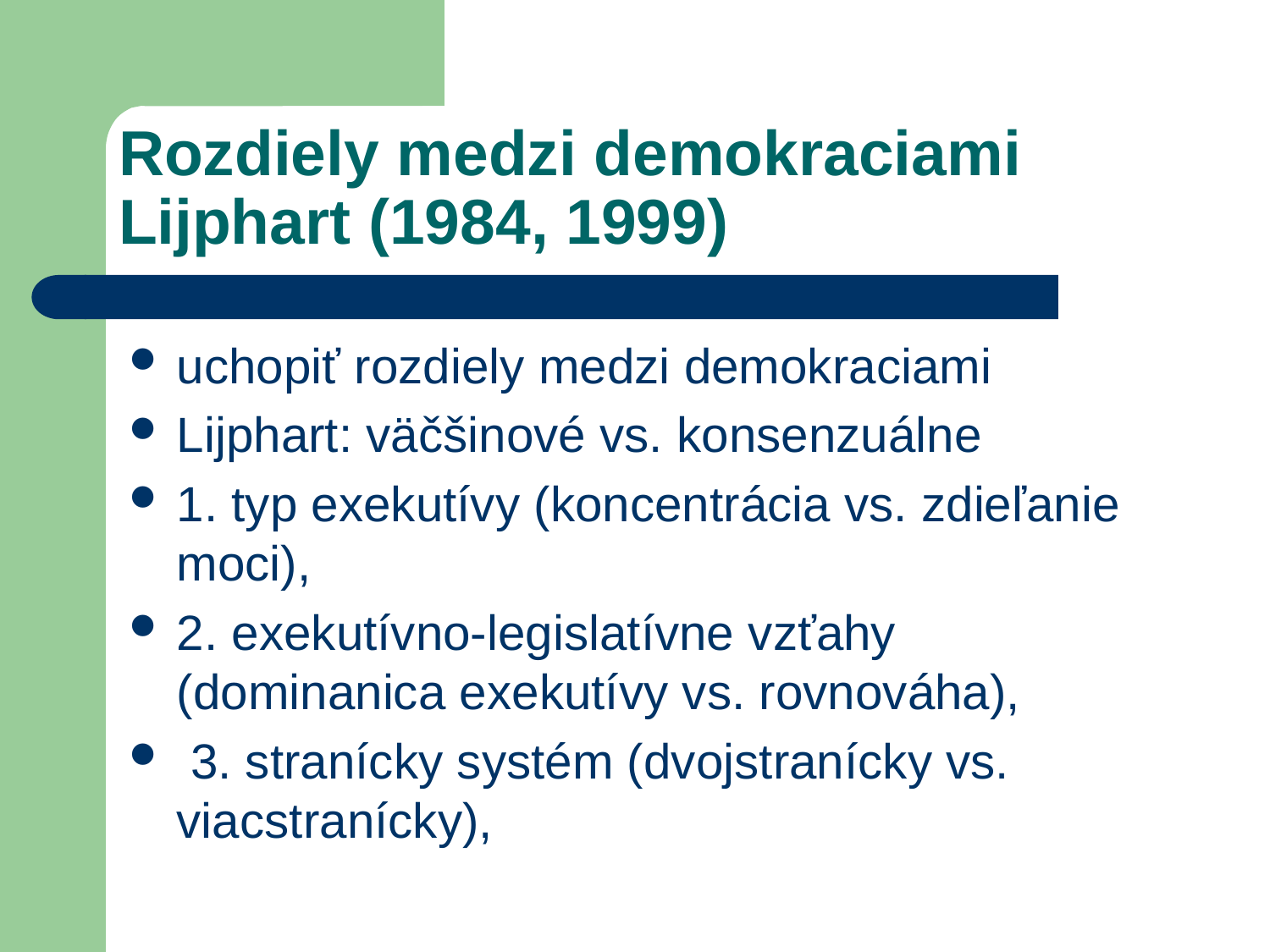

# Rozdiely medzi demokraciami Lijphart (1984, 1999)
uchopiť rozdiely medzi demokraciami
Lijphart: väčšinové vs. konsenzuálne
1. typ exekutívy (koncentrácia vs. zdieľanie moci),
2. exekutívno-legislatívne vzťahy (dominanica exekutívy vs. rovnováha),
 3. stranícky systém (dvojstranícky vs. viacstranícky),